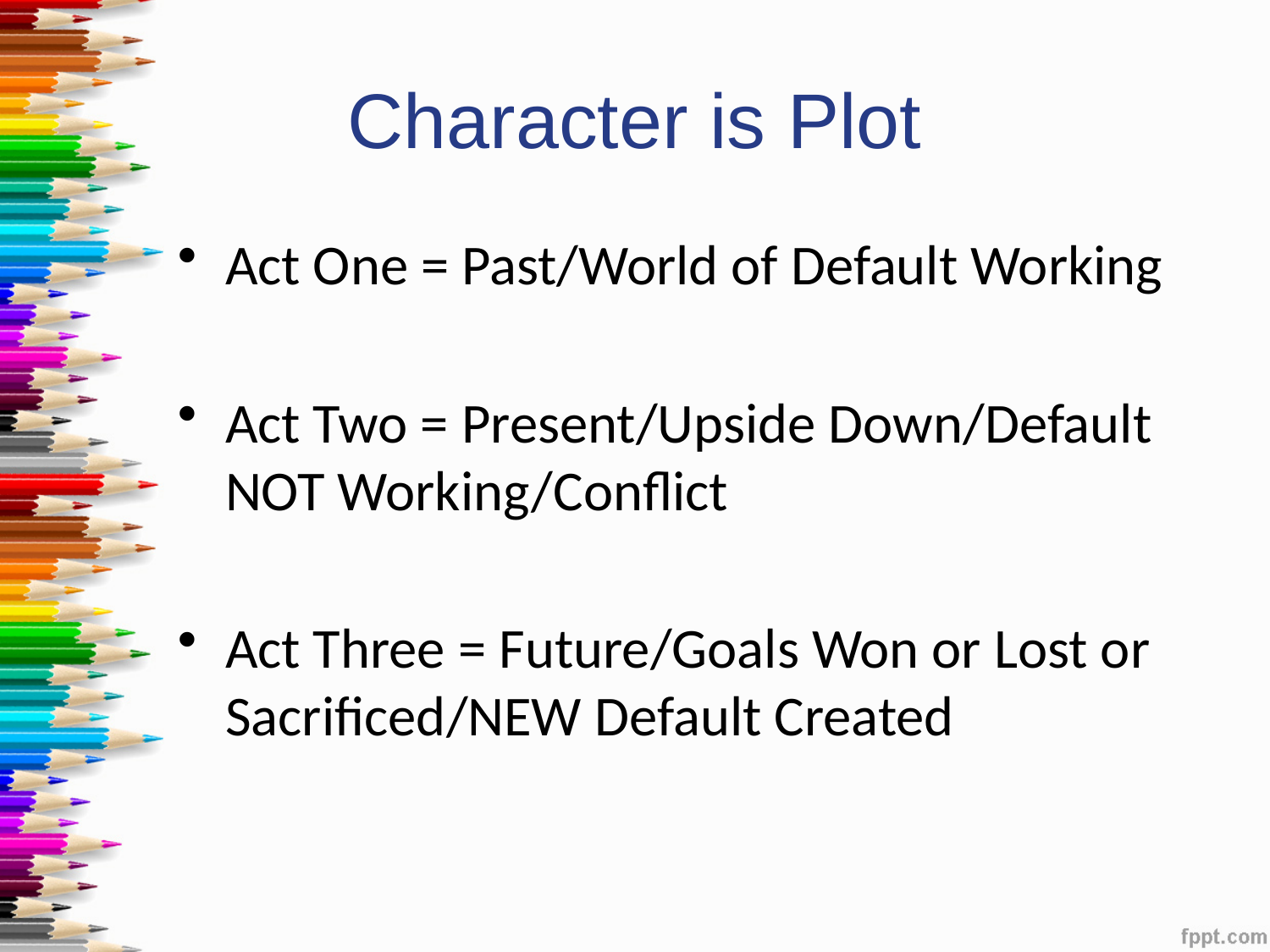

# Character is Plot
Act One = Past/World of Default Working

Act Two = Present/Upside Down/Default NOT Working/Conflict

Act Three = Future/Goals Won or Lost or Sacrificed/NEW Default Created